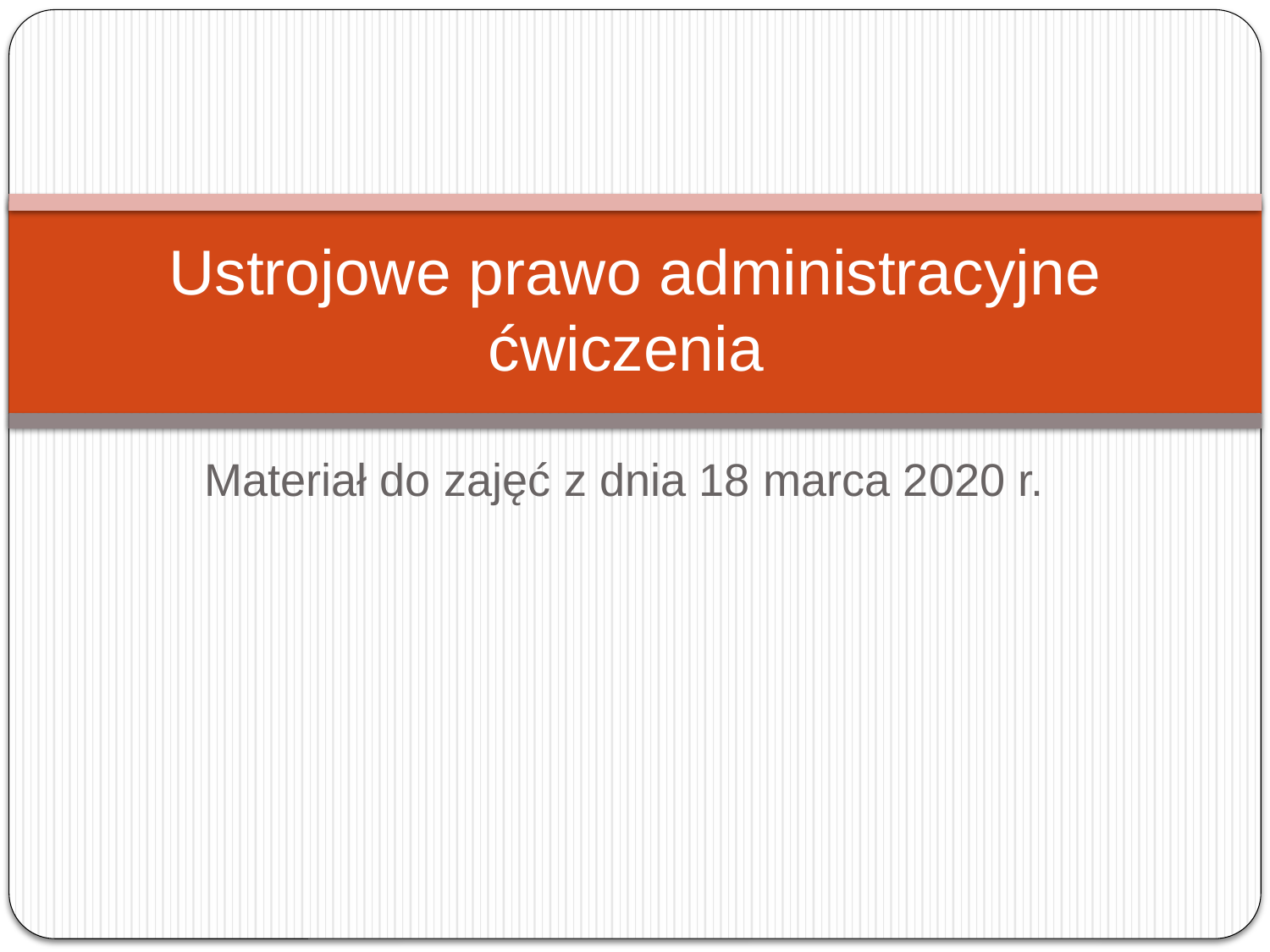

# Ustrojowe prawo administracyjne ćwiczenia
Materiał do zajęć z dnia 18 marca 2020 r.